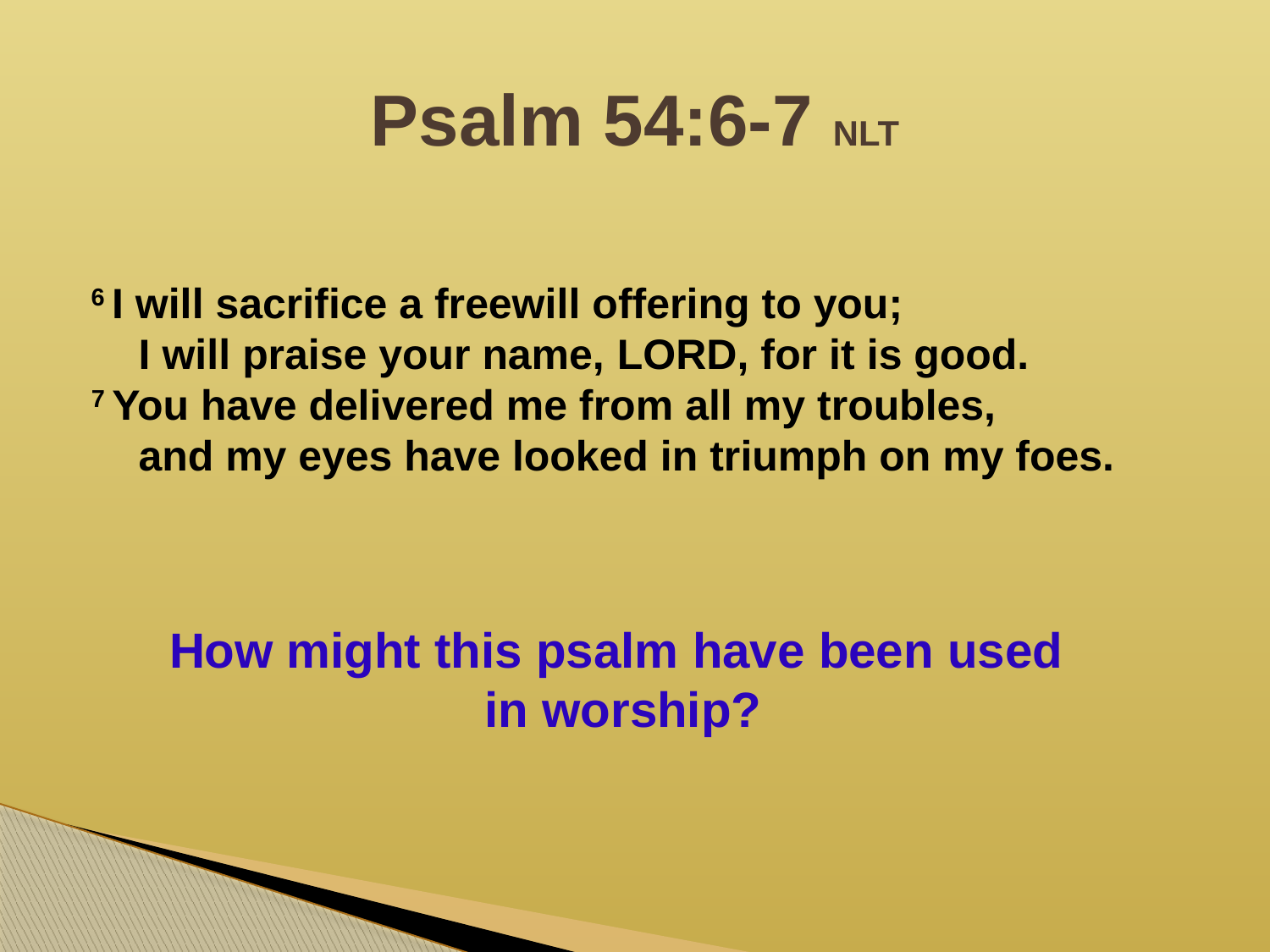

# Psalm 54:6-7 NLT

6 I will sacrifice a freewill offering to you;
    I will praise your name, Lord, for it is good.
7 You have delivered me from all my troubles,
    and my eyes have looked in triumph on my foes.

How might this psalm have been used
in worship?